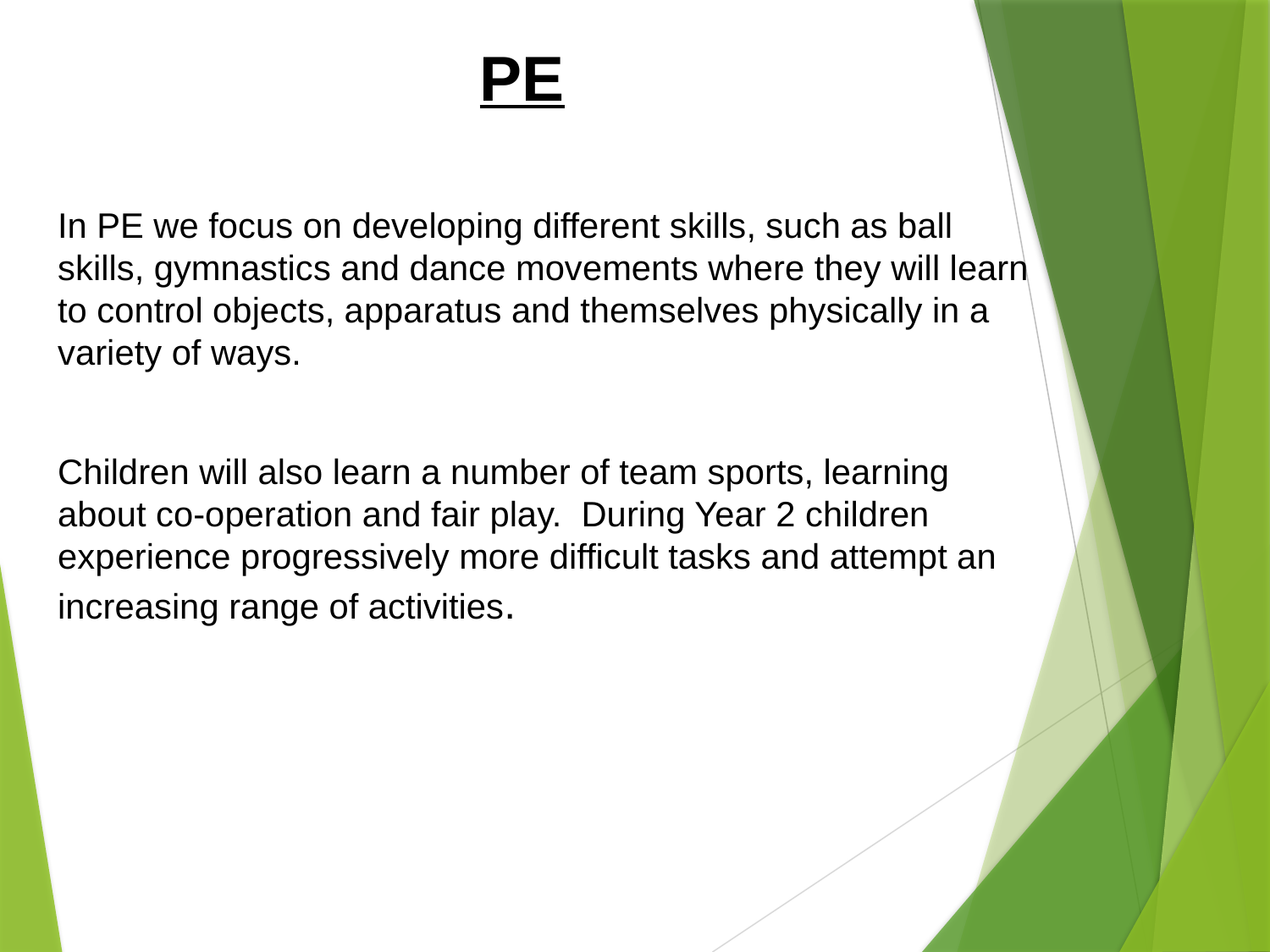

# PE

In PE we focus on developing different skills, such as ball skills, gymnastics and dance movements where they will learn to control objects, apparatus and themselves physically in a variety of ways.

Children will also learn a number of team sports, learning about co-operation and fair play.  During Year 2 children experience progressively more difficult tasks and attempt an increasing range of activities.